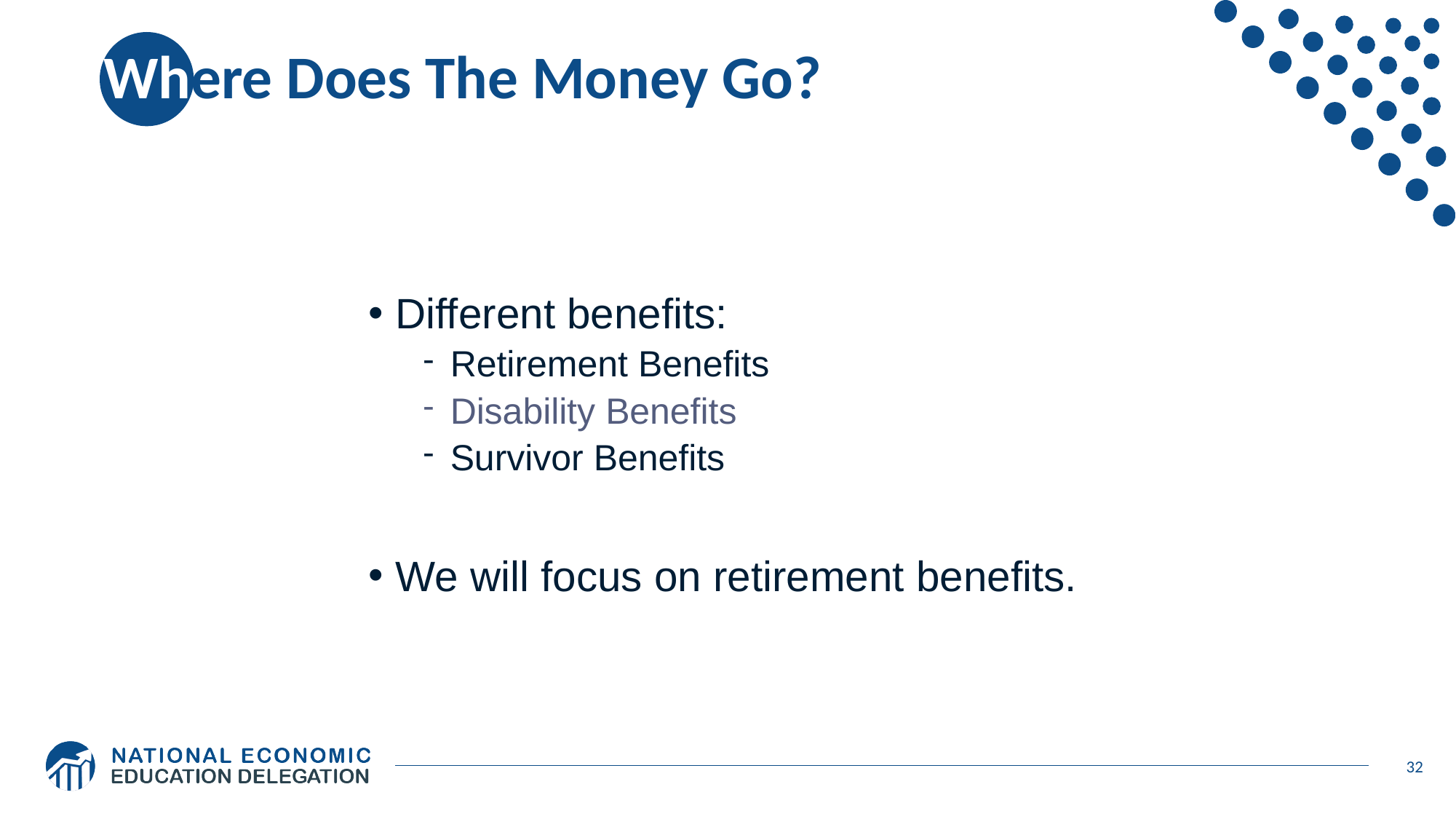

# Where Does The Money Go?
Different benefits:
Retirement Benefits
Disability Benefits
Survivor Benefits

We will focus on retirement benefits.
32